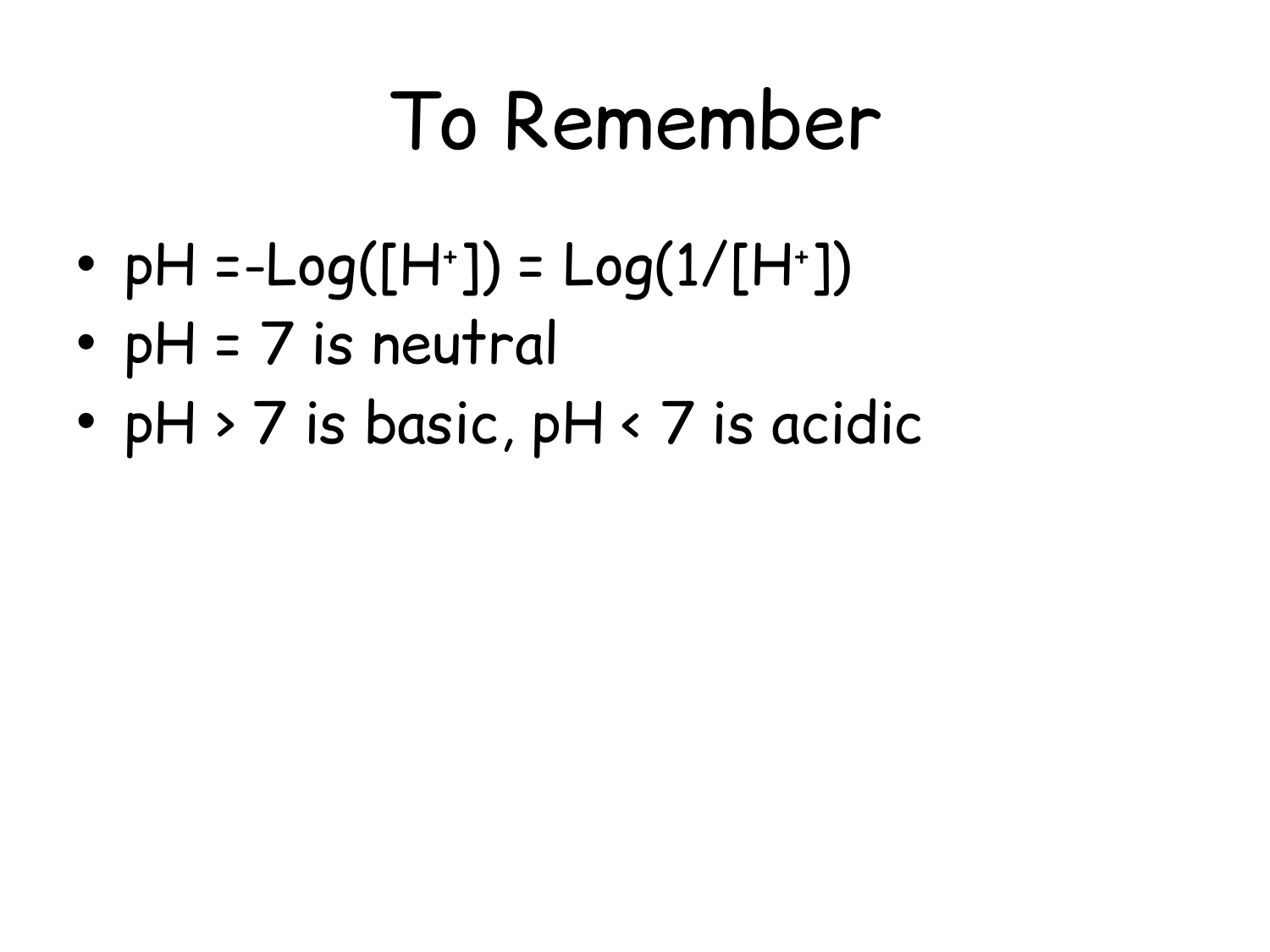

# To Remember
pH =-Log([H+]) = Log(1/[H+])
pH = 7 is neutral
pH > 7 is basic, pH < 7 is acidic